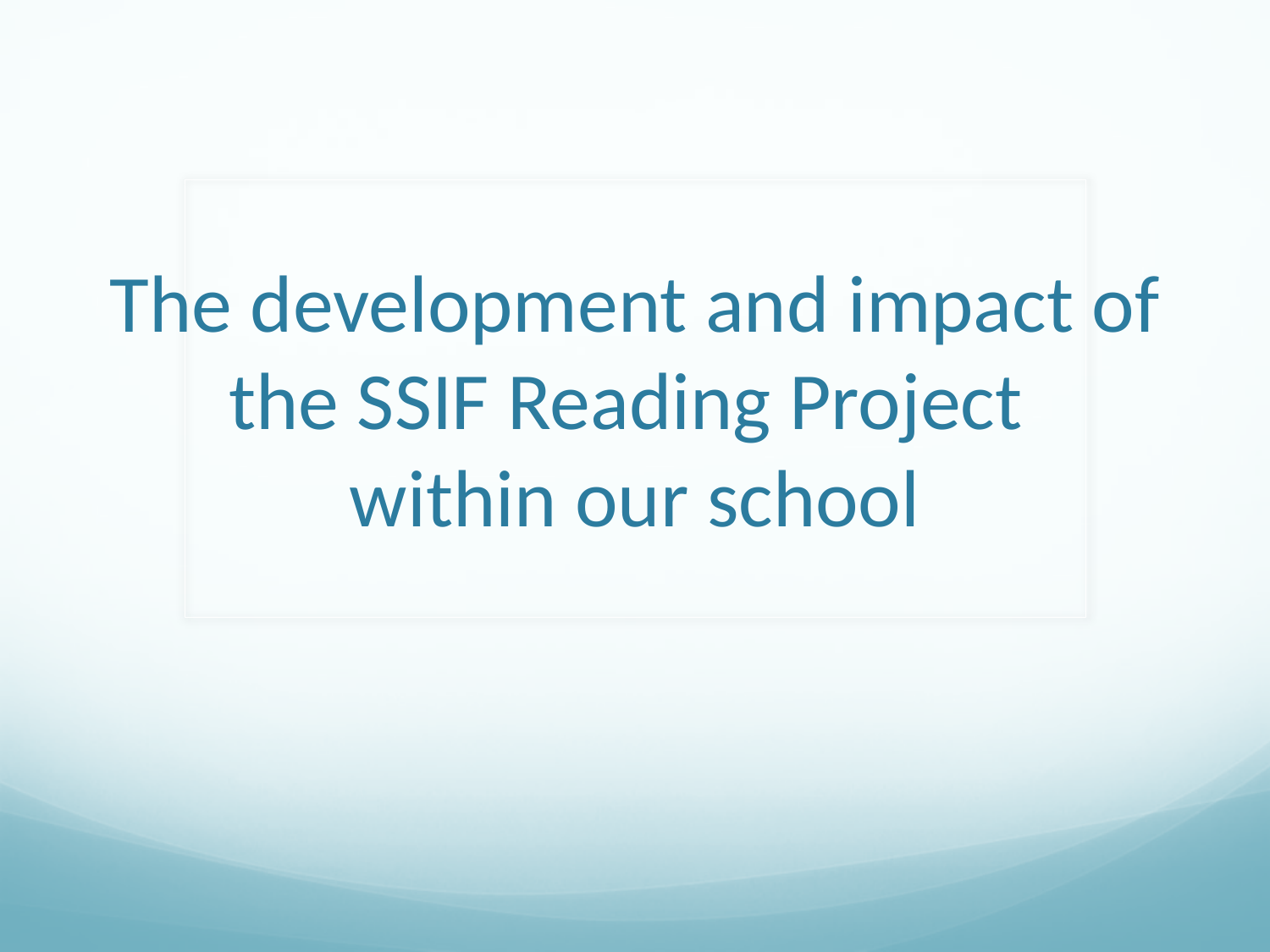

# The development and impact of the SSIF Reading Project within our school